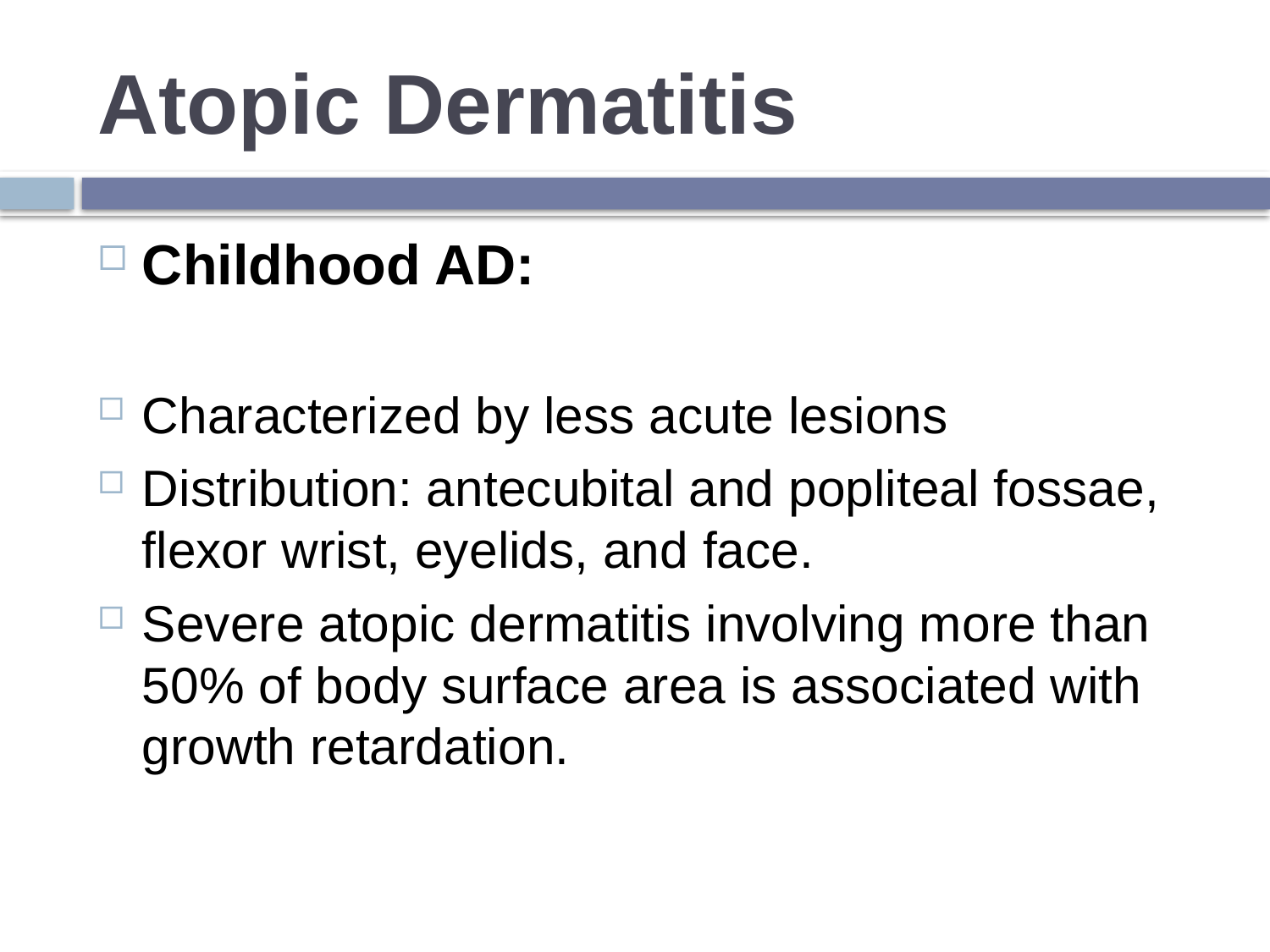

# Atopic Dermatitis
Childhood AD:

Characterized by less acute lesions
Distribution: antecubital and popliteal fossae, flexor wrist, eyelids, and face.
Severe atopic dermatitis involving more than 50% of body surface area is associated with growth retardation.